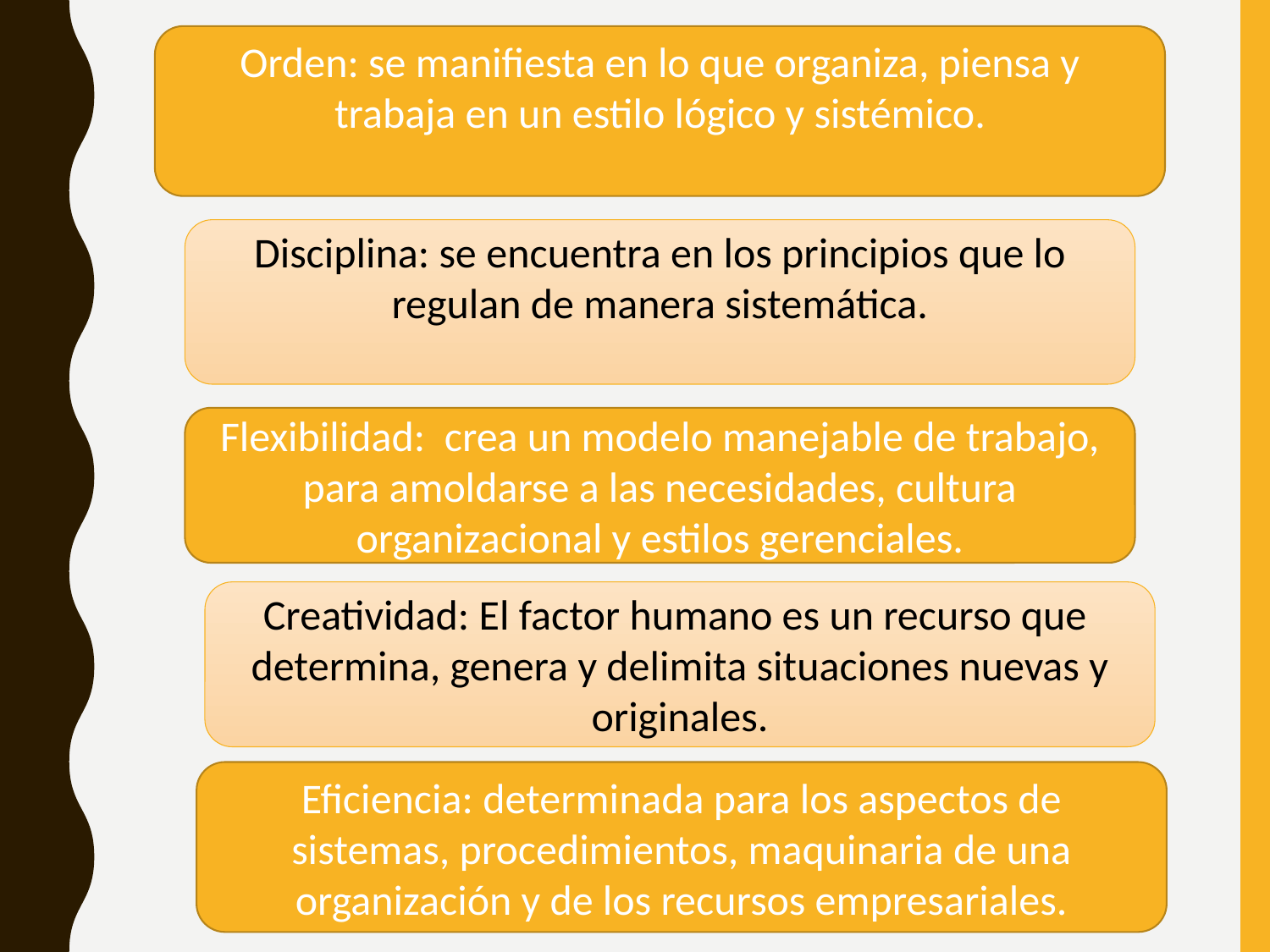

Orden: se manifiesta en lo que organiza, piensa y trabaja en un estilo lógico y sistémico.

Disciplina: se encuentra en los principios que lo regulan de manera sistemática.

Flexibilidad:  crea un modelo manejable de trabajo, para amoldarse a las necesidades, cultura organizacional y estilos gerenciales.

Creatividad: El factor humano es un recurso que  determina, genera y delimita situaciones nuevas y originales.

Eficiencia: determinada para los aspectos de sistemas, procedimientos, maquinaria de una organización y de los recursos empresariales.